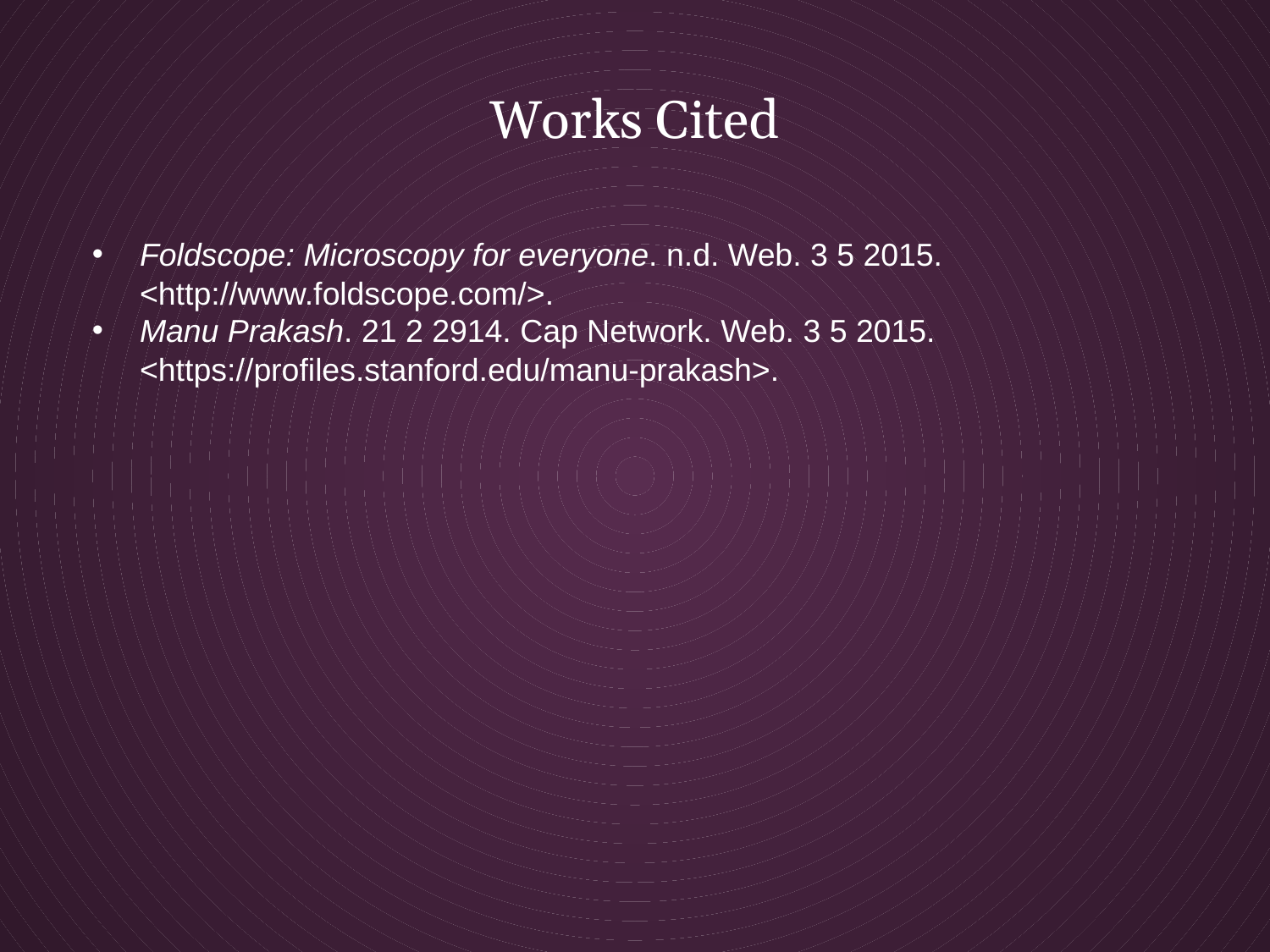

# Works Cited
Foldscope: Microscopy for everyone. n.d. Web. 3 5 2015. <http://www.foldscope.com/>.
Manu Prakash. 21 2 2914. Cap Network. Web. 3 5 2015. <https://profiles.stanford.edu/manu-prakash>.